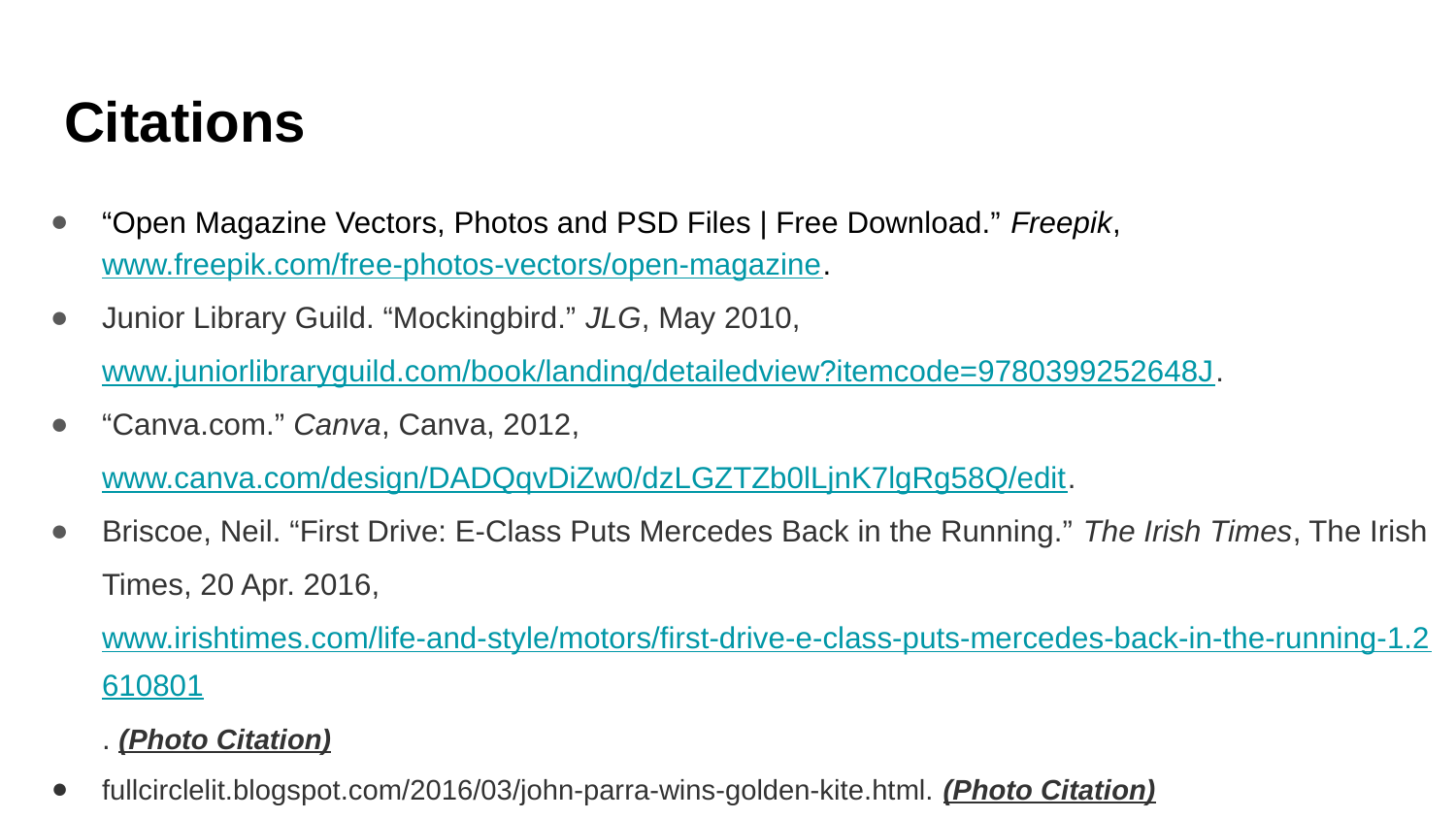

# Citations
“Open Magazine Vectors, Photos and PSD Files | Free Download.” Freepik, www.freepik.com/free-photos-vectors/open-magazine.
Junior Library Guild. “Mockingbird.” JLG, May 2010, www.juniorlibraryguild.com/book/landing/detailedview?itemcode=9780399252648J.
“Canva.com.” Canva, Canva, 2012, www.canva.com/design/DADQqvDiZw0/dzLGZTZb0lLjnK7lgRg58Q/edit.
Briscoe, Neil. “First Drive: E-Class Puts Mercedes Back in the Running.” The Irish Times, The Irish Times, 20 Apr. 2016, www.irishtimes.com/life-and-style/motors/first-drive-e-class-puts-mercedes-back-in-the-running-1.2610801. (Photo Citation)
fullcirclelit.blogspot.com/2016/03/john-parra-wins-golden-kite.html. (Photo Citation)
Yin, Maryann. “Longlist Revealed for 2015 National Book Award for Young People's Literature.” – Adweek, Adweek, 14 Sept. 2015, www.adweek.com/galleycat/2015-national-book-award-for-young-peoples-literature-longlist-unveiled/109792. (Photo Citation)
“Templates: Blank Billboard and Pluffy Clouds - Ready for Commercial Advertisement.” FeaturePics, www.featurepics.com/online/Blank-Billboard-Pluffy-Clouds-636623.aspx. . (Photo Citation)